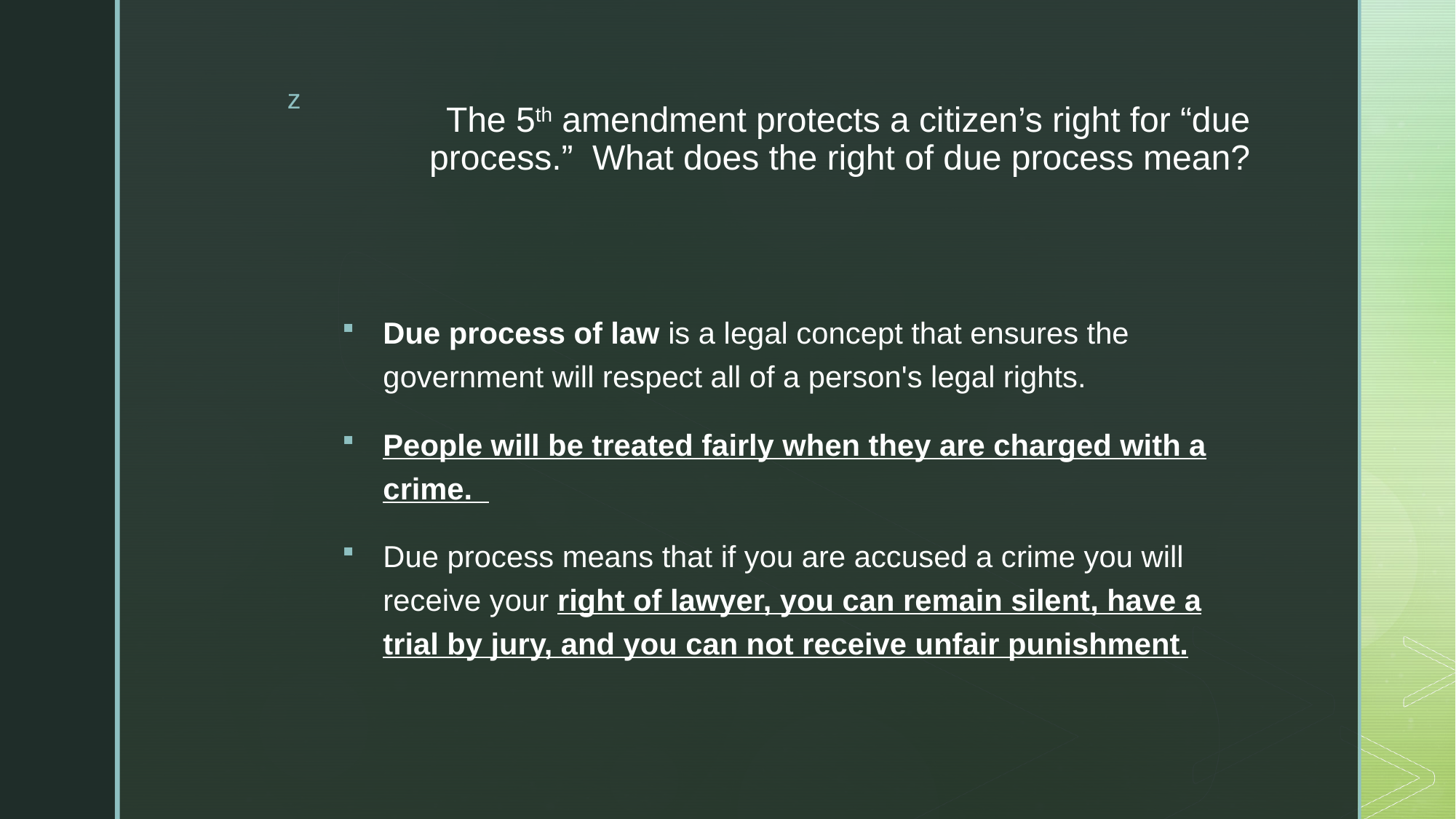

# The 5th amendment protects a citizen’s right for “due process.”  What does the right of due process mean?
Due process of law is a legal concept that ensures the government will respect all of a person's legal rights.
People will be treated fairly when they are charged with a crime.
Due process means that if you are accused a crime you will receive your right of lawyer, you can remain silent, have a trial by jury, and you can not receive unfair punishment.